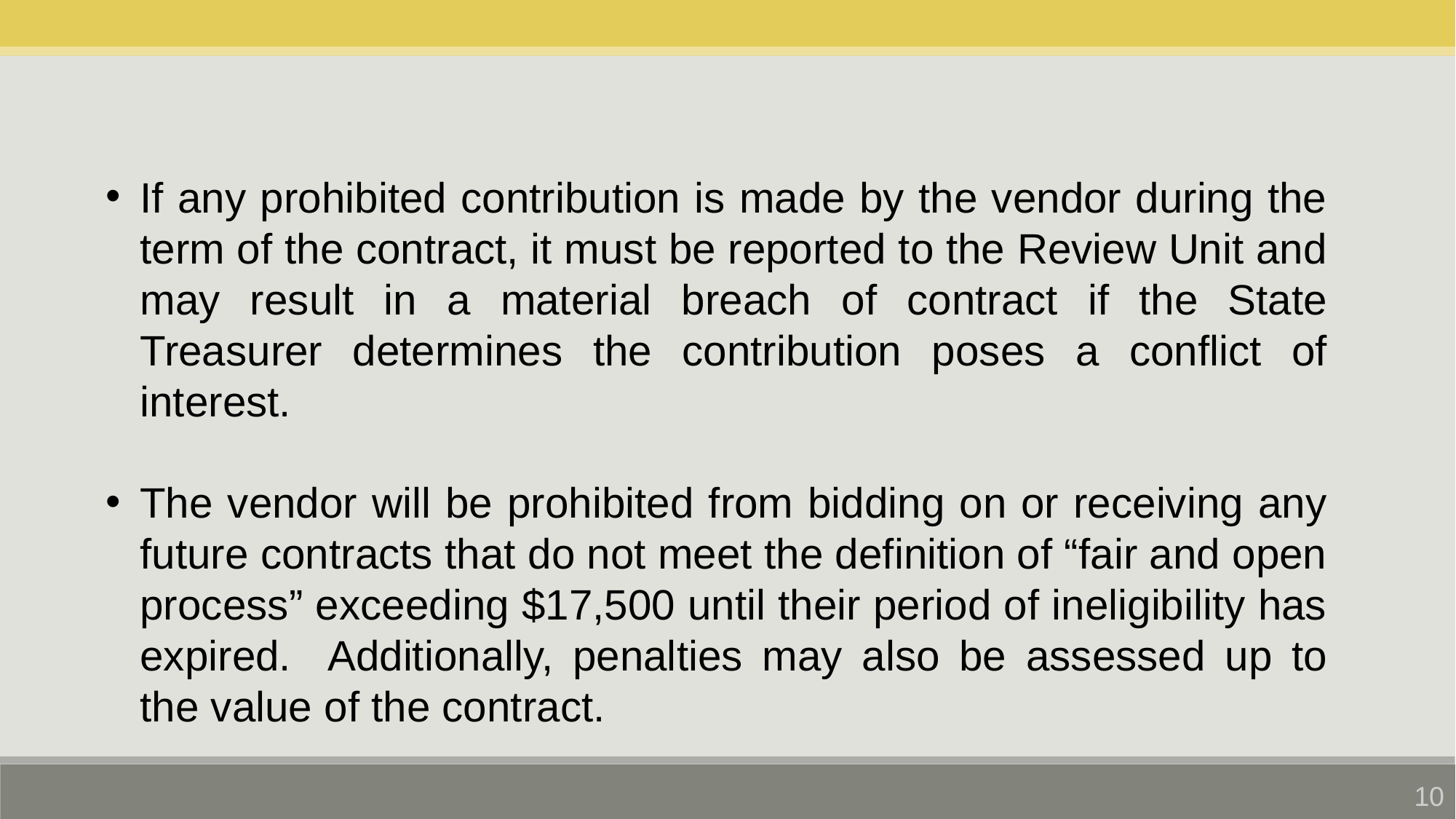

If any prohibited contribution is made by the vendor during the term of the contract, it must be reported to the Review Unit and may result in a material breach of contract if the State Treasurer determines the contribution poses a conflict of interest.

The vendor will be prohibited from bidding on or receiving any future contracts that do not meet the definition of “fair and open process” exceeding $17,500 until their period of ineligibility has expired.  Additionally, penalties may also be assessed up to the value of the contract.

10